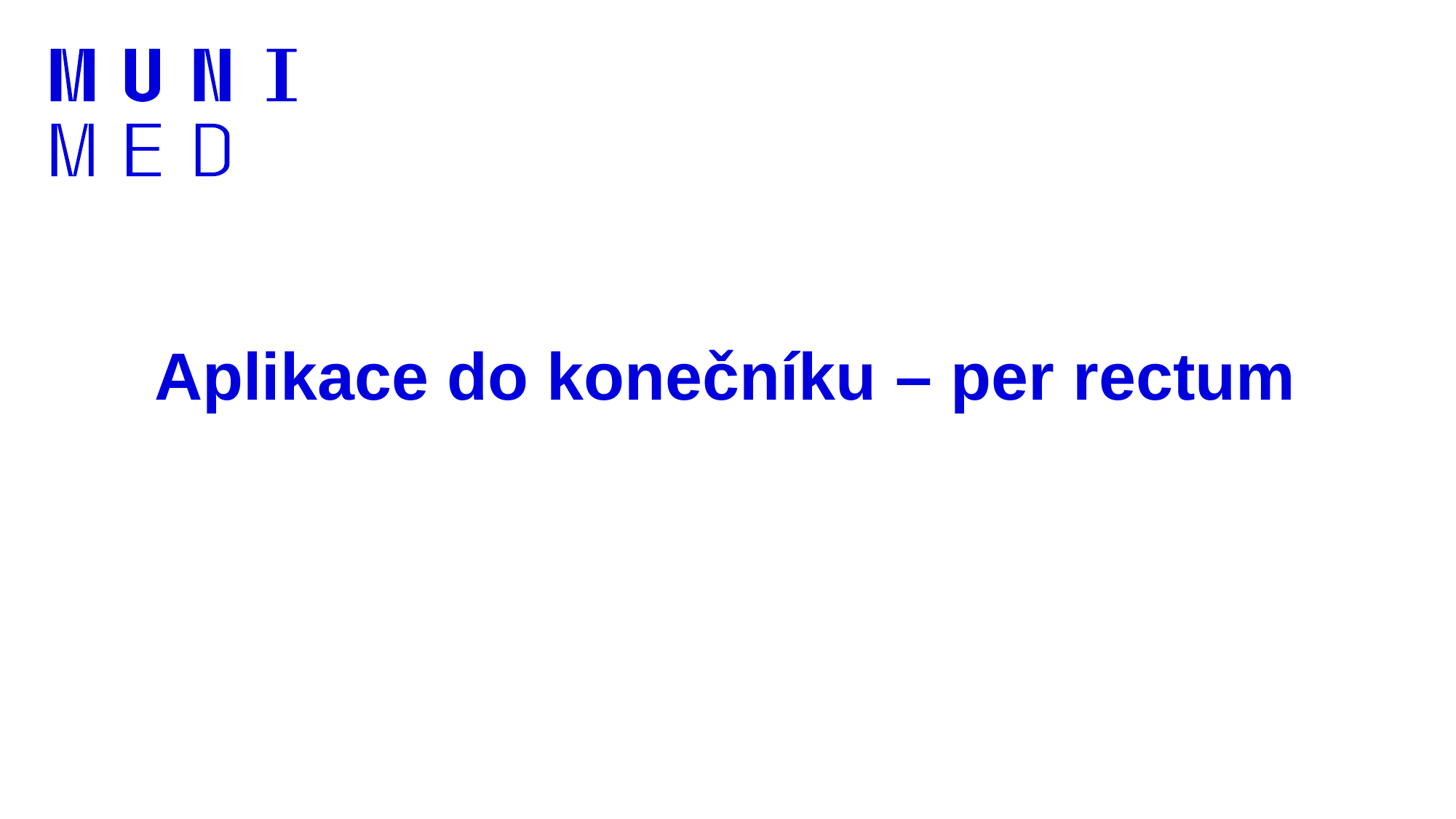

# Aplikace do konečníku – per rectum